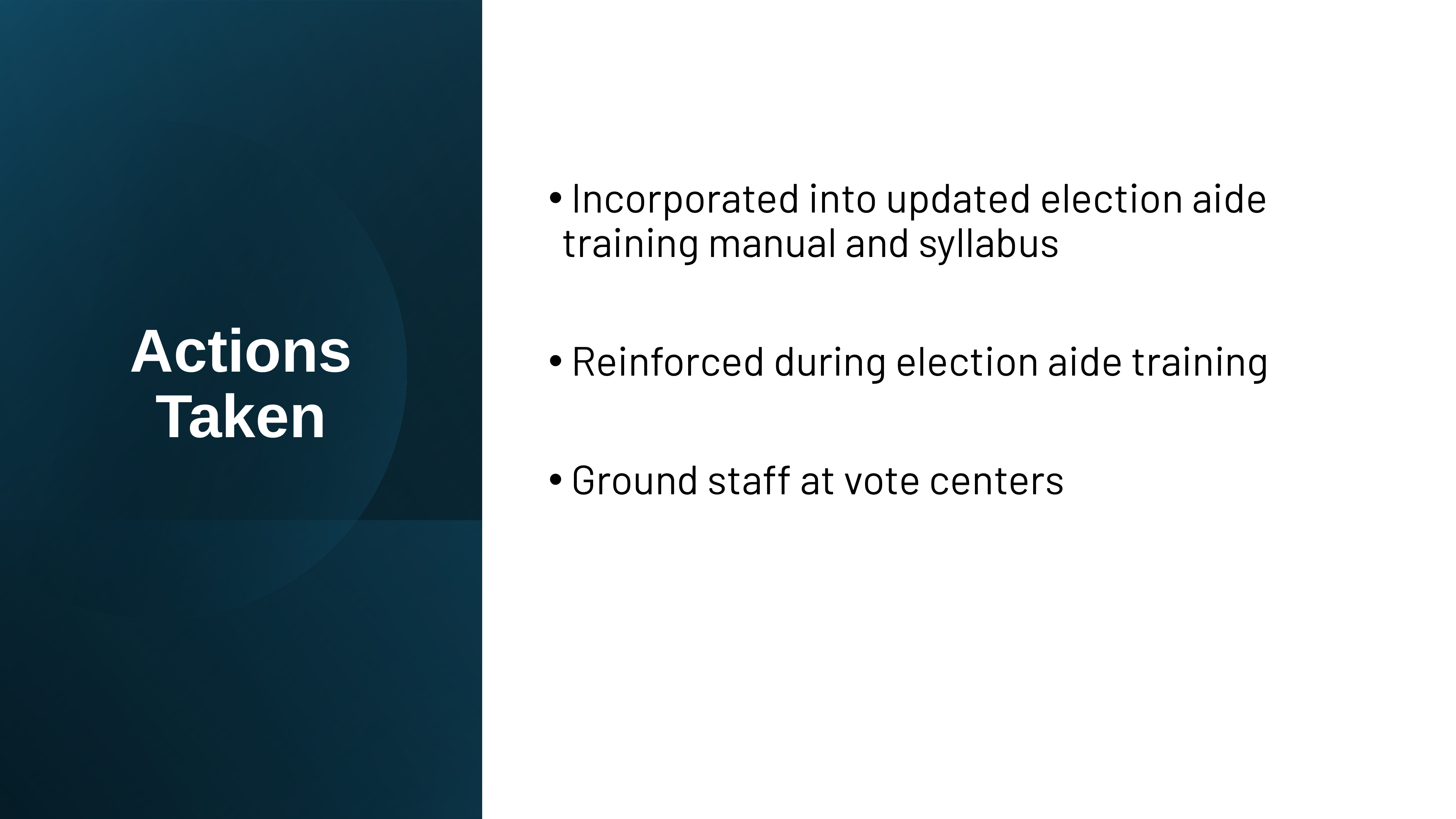

Incorporated into updated election aide training manual and syllabus

 Reinforced during election aide training

 Ground staff at vote centers

# Actions Taken